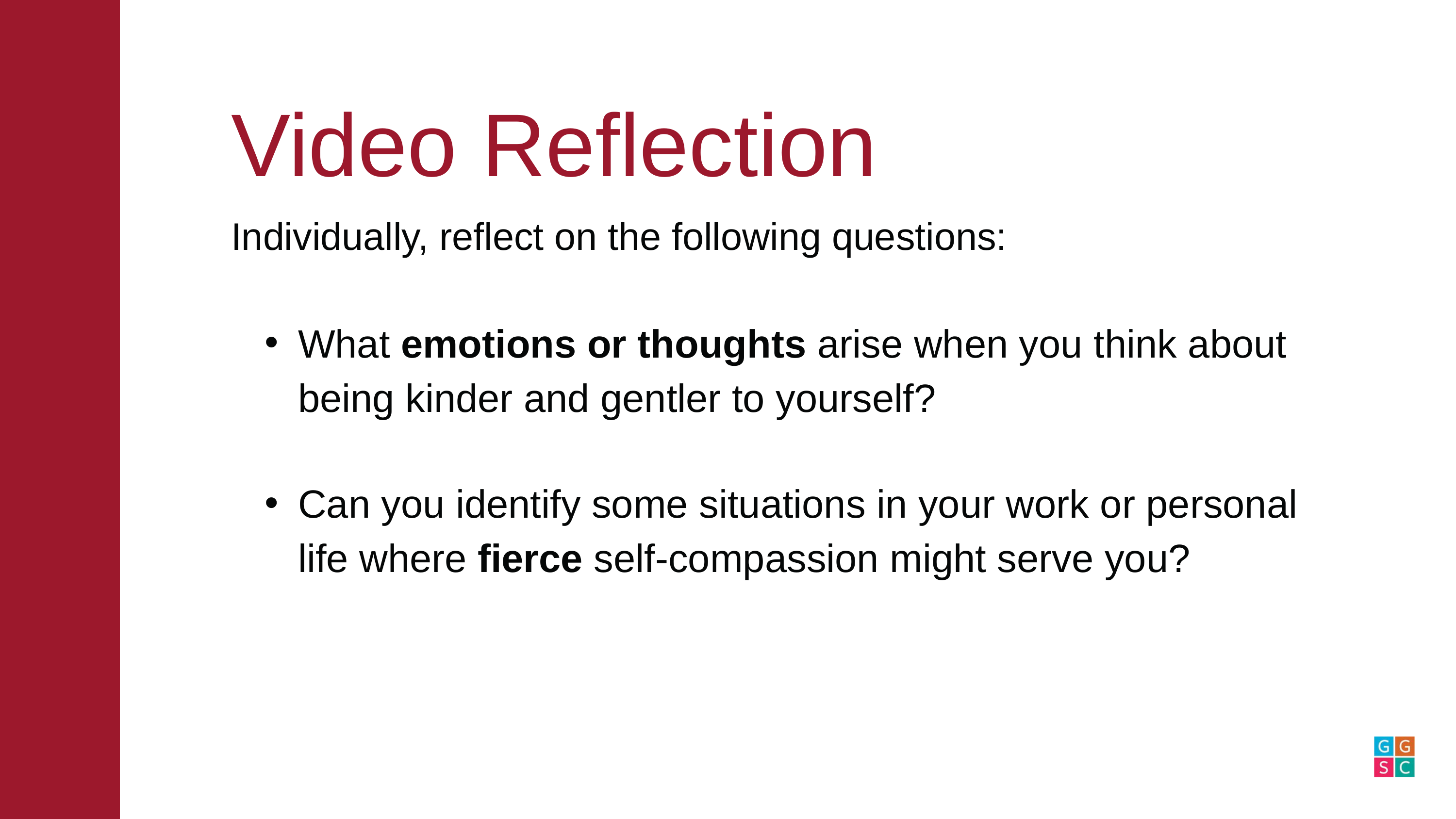

Video Reflection

Individually, reflect on the following questions:
What emotions or thoughts arise when you think about being kinder and gentler to yourself?

Can you identify some situations in your work or personal life where fierce self-compassion might serve you?